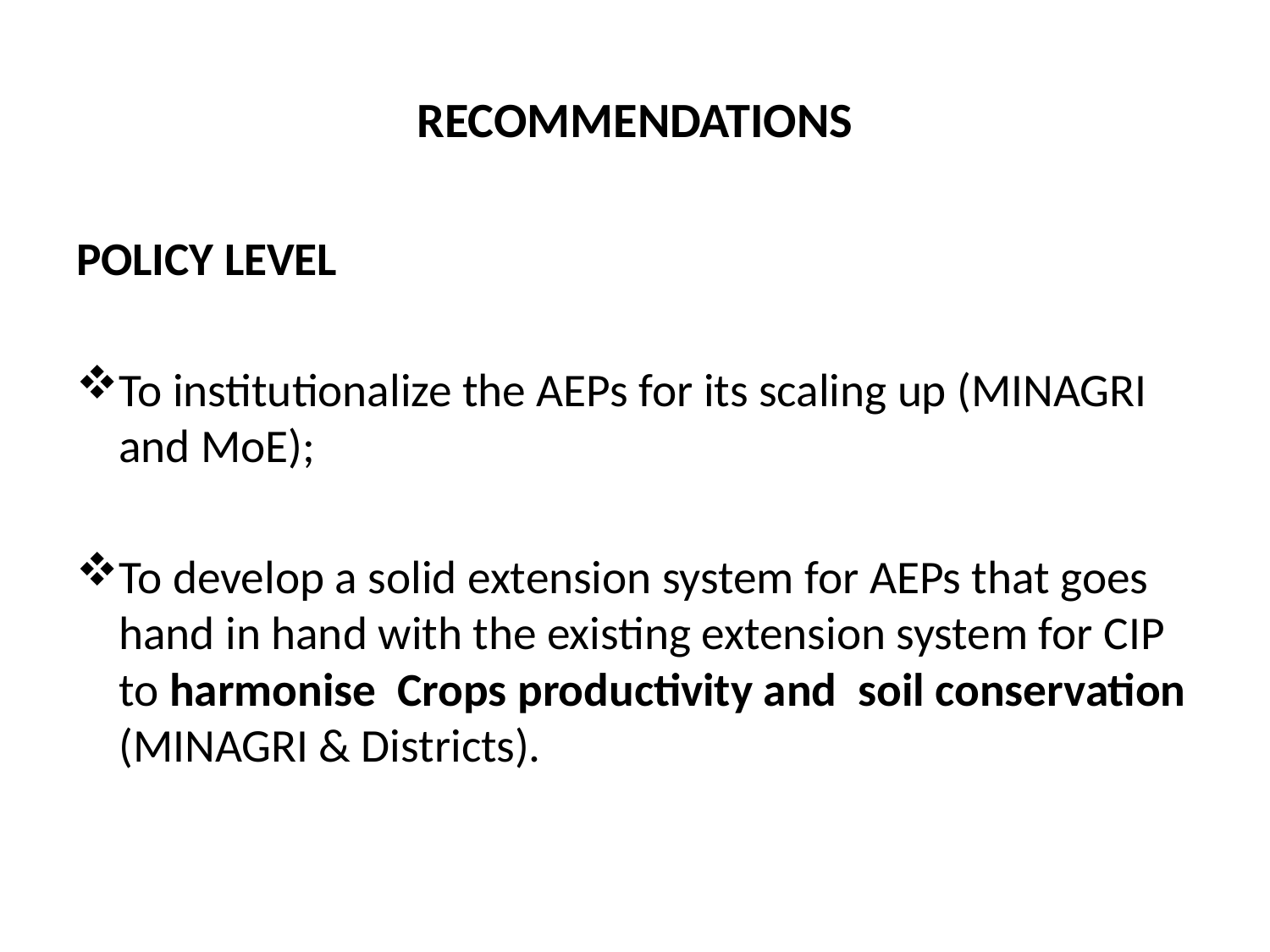

# RECOMMENDATIONS
POLICY LEVEL

To institutionalize the AEPs for its scaling up (MINAGRI and MoE);

To develop a solid extension system for AEPs that goes hand in hand with the existing extension system for CIP to harmonise  Crops productivity and  soil conservation (MINAGRI & Districts).